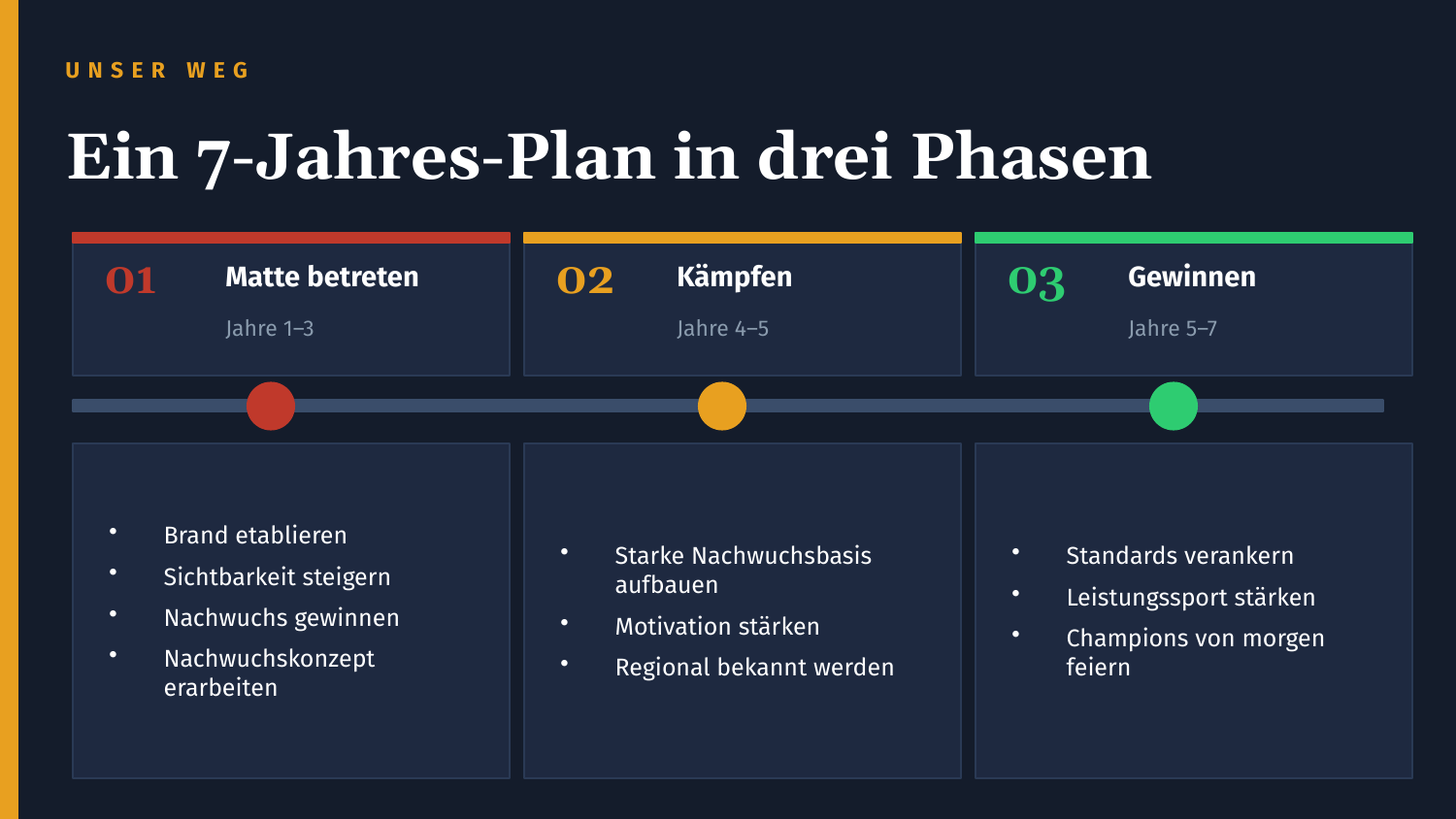

UNSER WEG
Ein 7-Jahres-Plan in drei Phasen

01
02
03
Matte betreten
Kämpfen
Gewinnen
Jahre 1–3
Jahre 4–5
Jahre 5–7

Brand etablieren
Sichtbarkeit steigern
Nachwuchs gewinnen
Nachwuchskonzept erarbeiten
Starke Nachwuchsbasis aufbauen
Motivation stärken
Regional bekannt werden
Standards verankern
Leistungssport stärken
Champions von morgen feiern